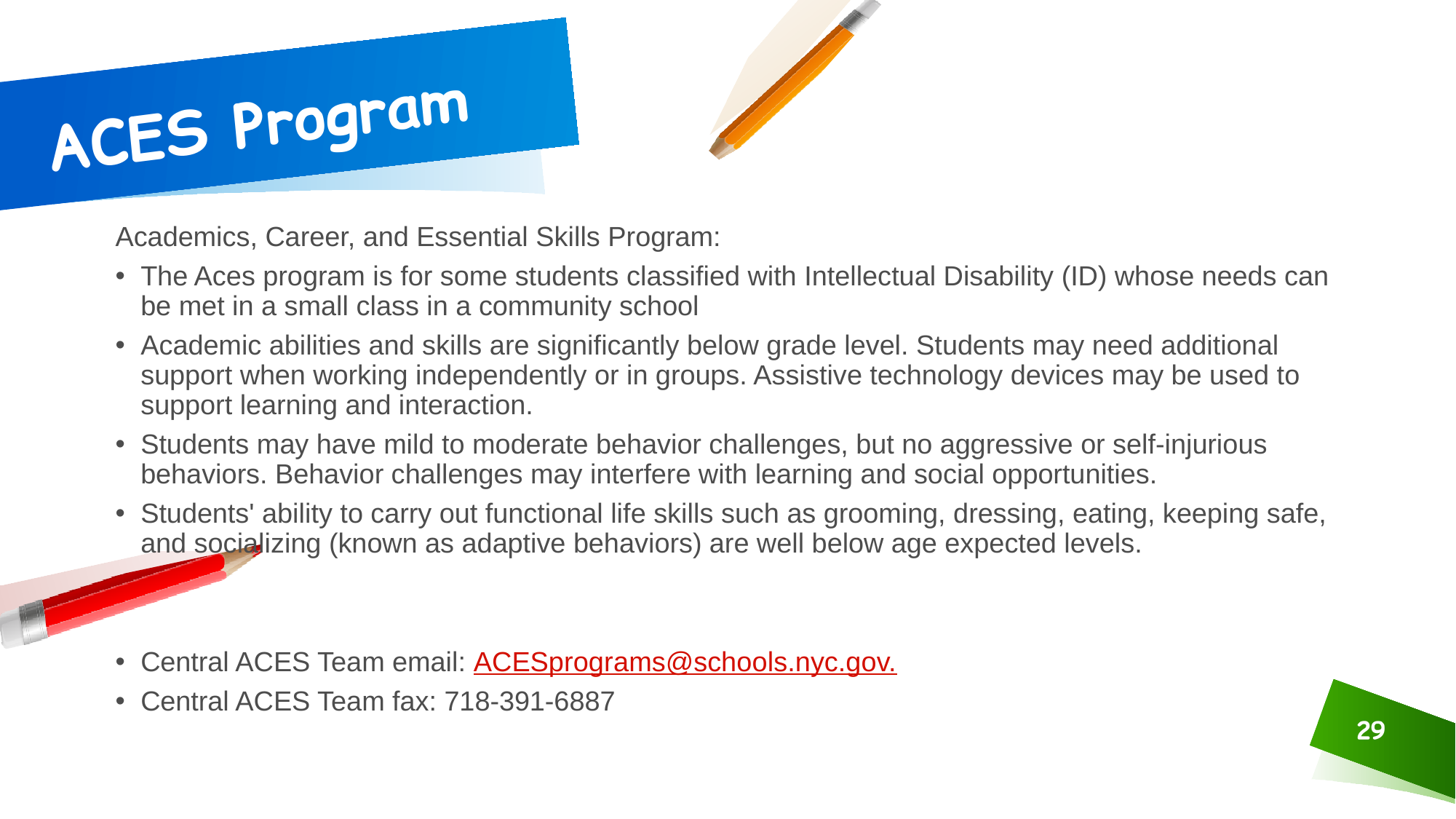

# ACES Program
Academics, Career, and Essential Skills Program:
The Aces program is for some students classified with Intellectual Disability (ID) whose needs can be met in a small class in a community school
Academic abilities and skills are significantly below grade level. Students may need additional support when working independently or in groups. Assistive technology devices may be used to support learning and interaction.
Students may have mild to moderate behavior challenges, but no aggressive or self-injurious behaviors. Behavior challenges may interfere with learning and social opportunities.
Students' ability to carry out functional life skills such as grooming, dressing, eating, keeping safe, and socializing (known as adaptive behaviors) are well below age expected levels.

Central ACES Team email: ACESprograms@schools.nyc.gov.
Central ACES Team fax: 718-391-6887

29